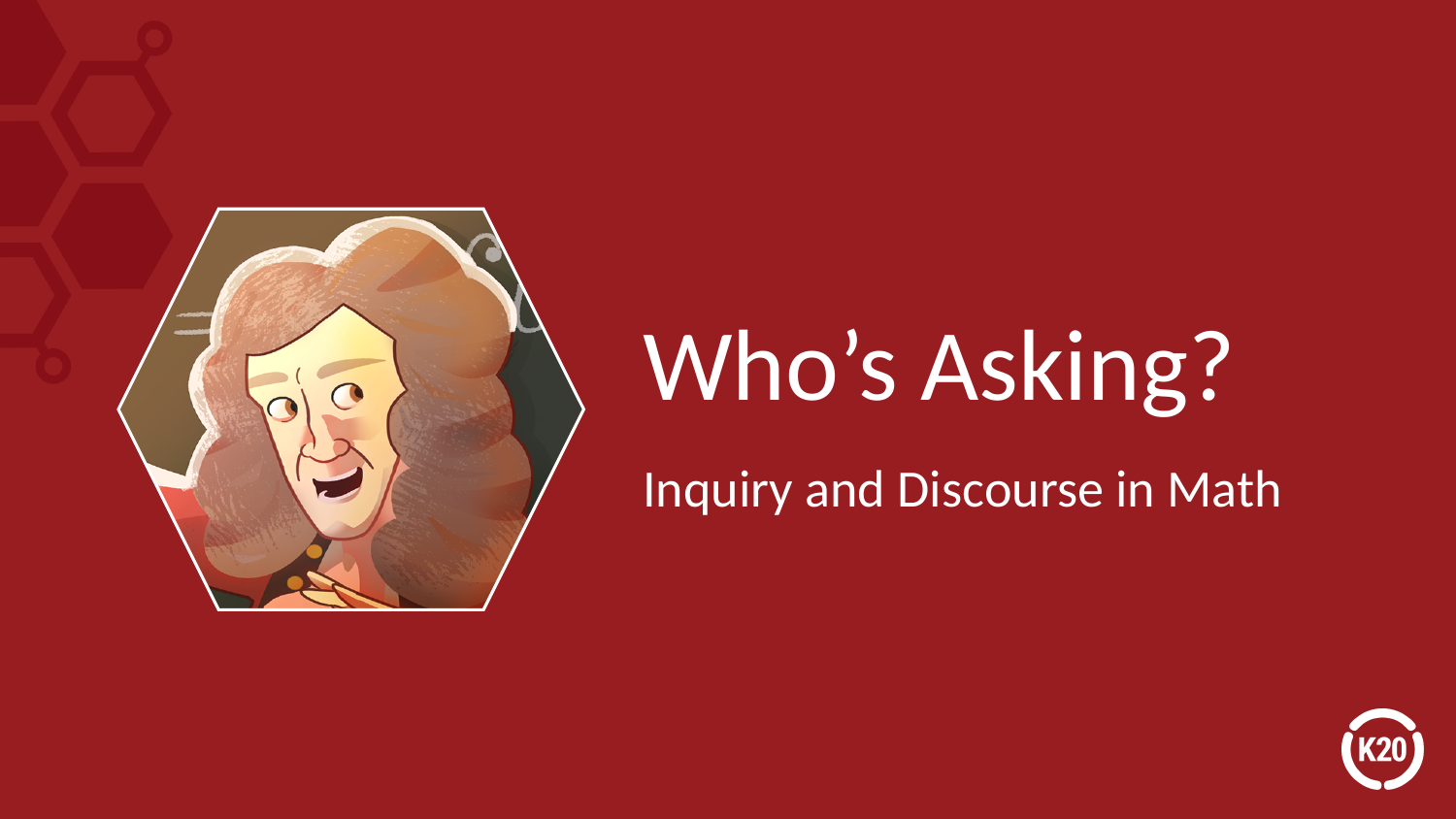

# Who’s Asking?

Inquiry and Discourse in Math